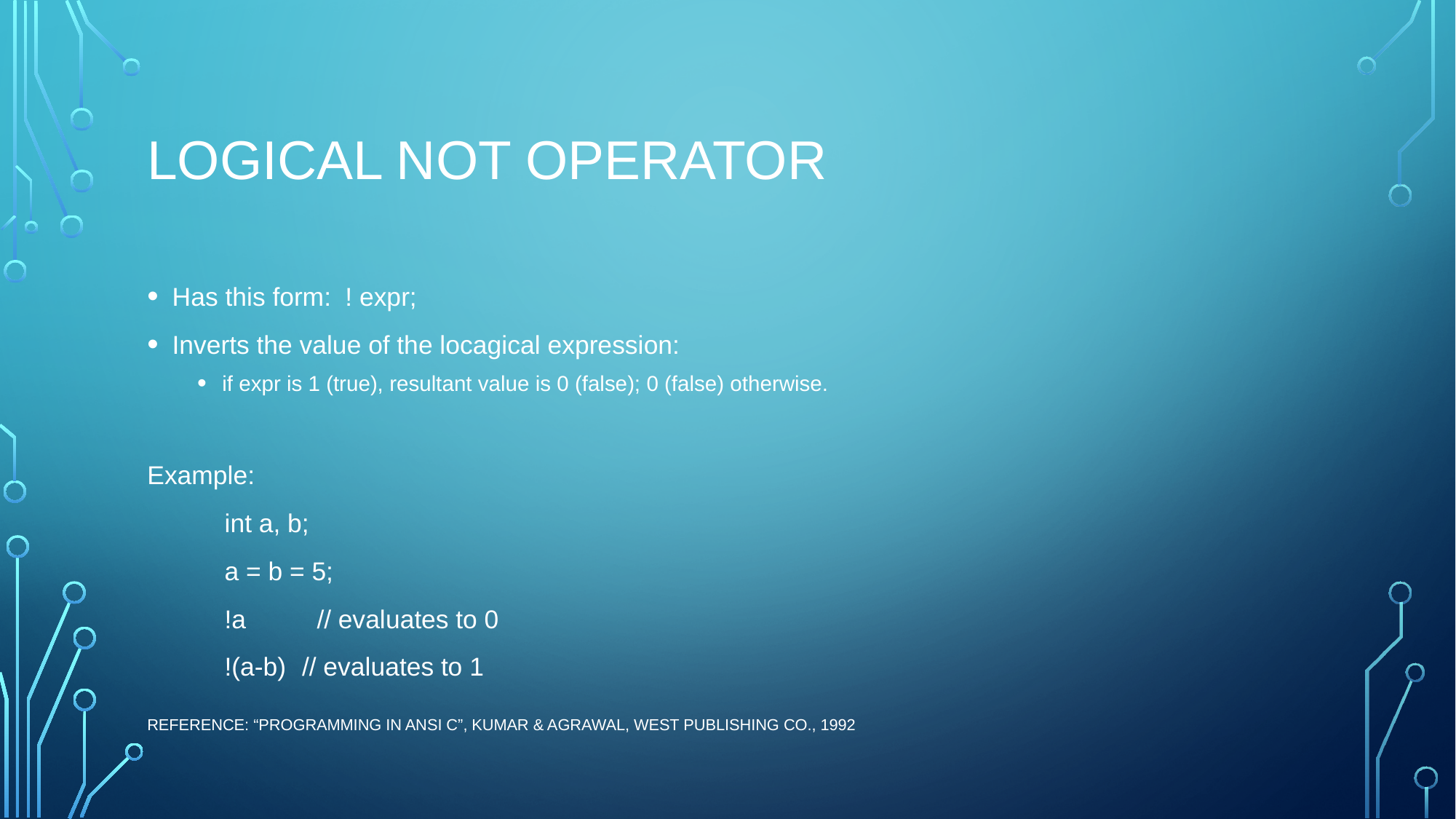

# logıcal NOT operator
Has this form:  ! expr;
Inverts the value of the locagical expression:
if expr is 1 (true), resultant value is 0 (false); 0 (false) otherwise.

Example:
	int a, b;
	a = b = 5;
	!a          // evaluates to 0
	!(a-b) 	// evaluates to 1
Reference: “Programming in ANSI C”, Kumar & Agrawal, West Publishing Co., 1992